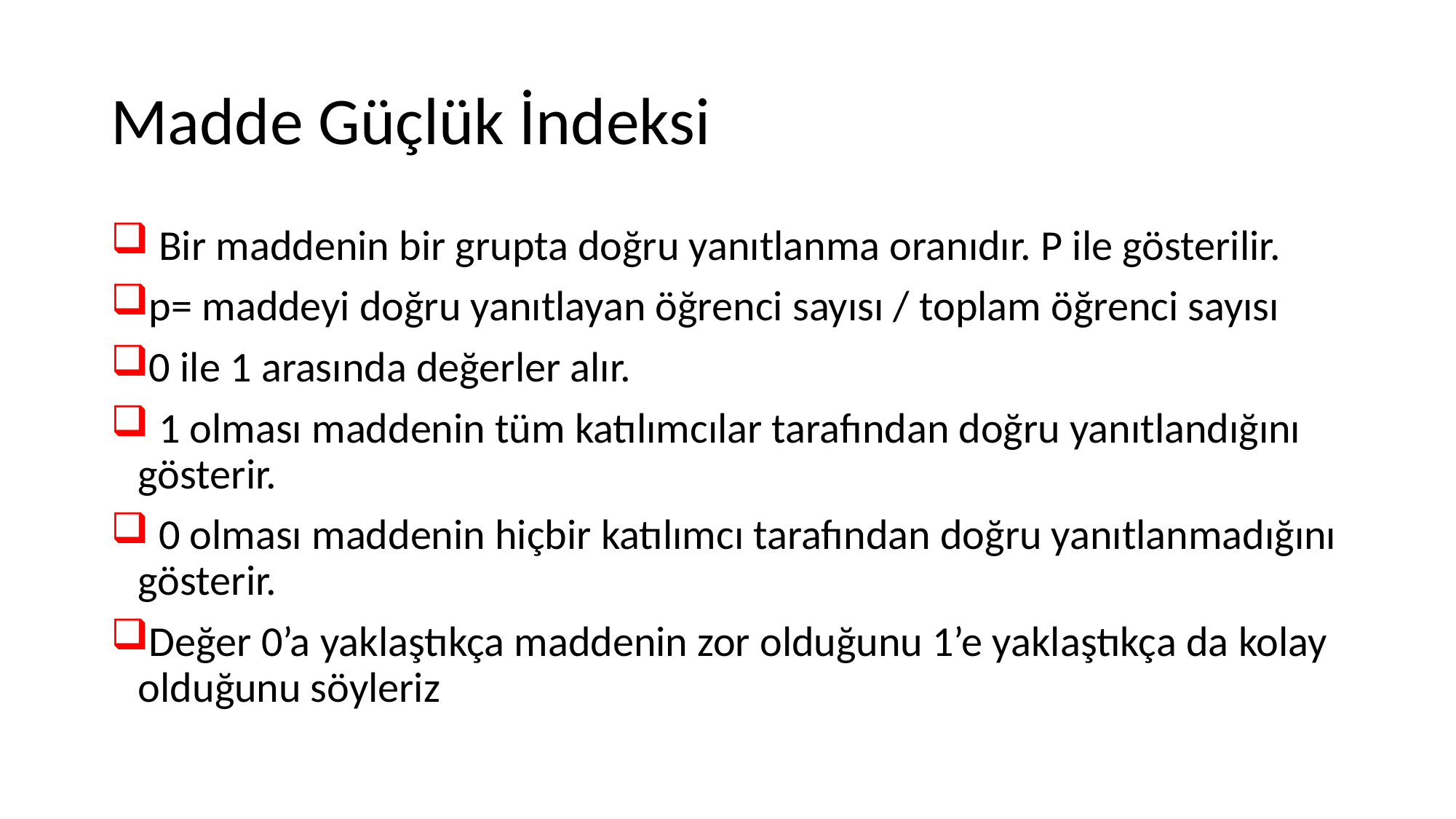

# Madde Güçlük İndeksi
 Bir maddenin bir grupta doğru yanıtlanma oranıdır. P ile gösterilir.
p= maddeyi doğru yanıtlayan öğrenci sayısı / toplam öğrenci sayısı
0 ile 1 arasında değerler alır.
 1 olması maddenin tüm katılımcılar tarafından doğru yanıtlandığını gösterir.
 0 olması maddenin hiçbir katılımcı tarafından doğru yanıtlanmadığını gösterir.
Değer 0’a yaklaştıkça maddenin zor olduğunu 1’e yaklaştıkça da kolay olduğunu söyleriz